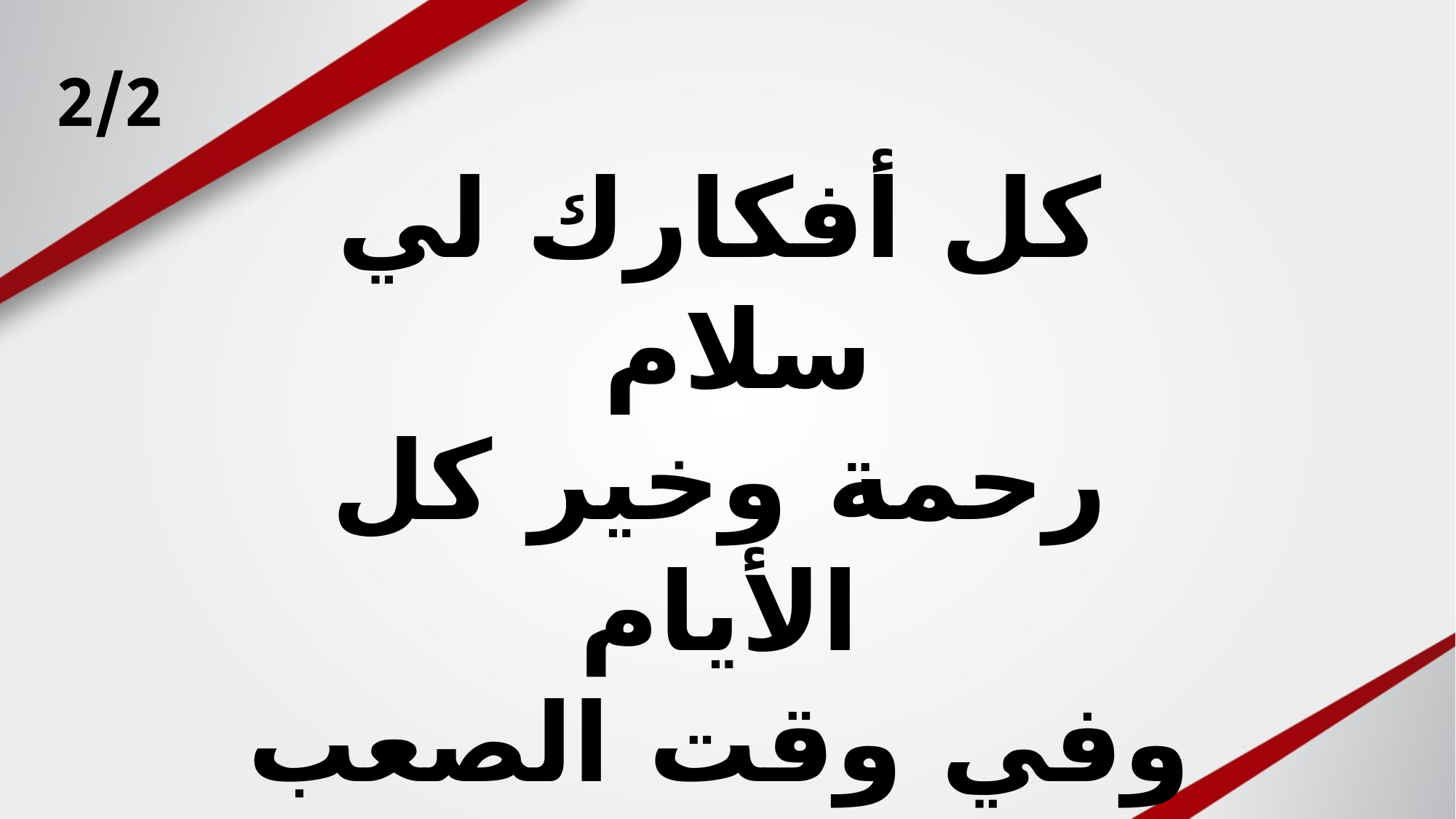

2/2
كل أفكارك لي سلام
رحمة وخير كل الأيام
وفي وقت الصعب شايفك جنبي
سهران علي ومش بتنام